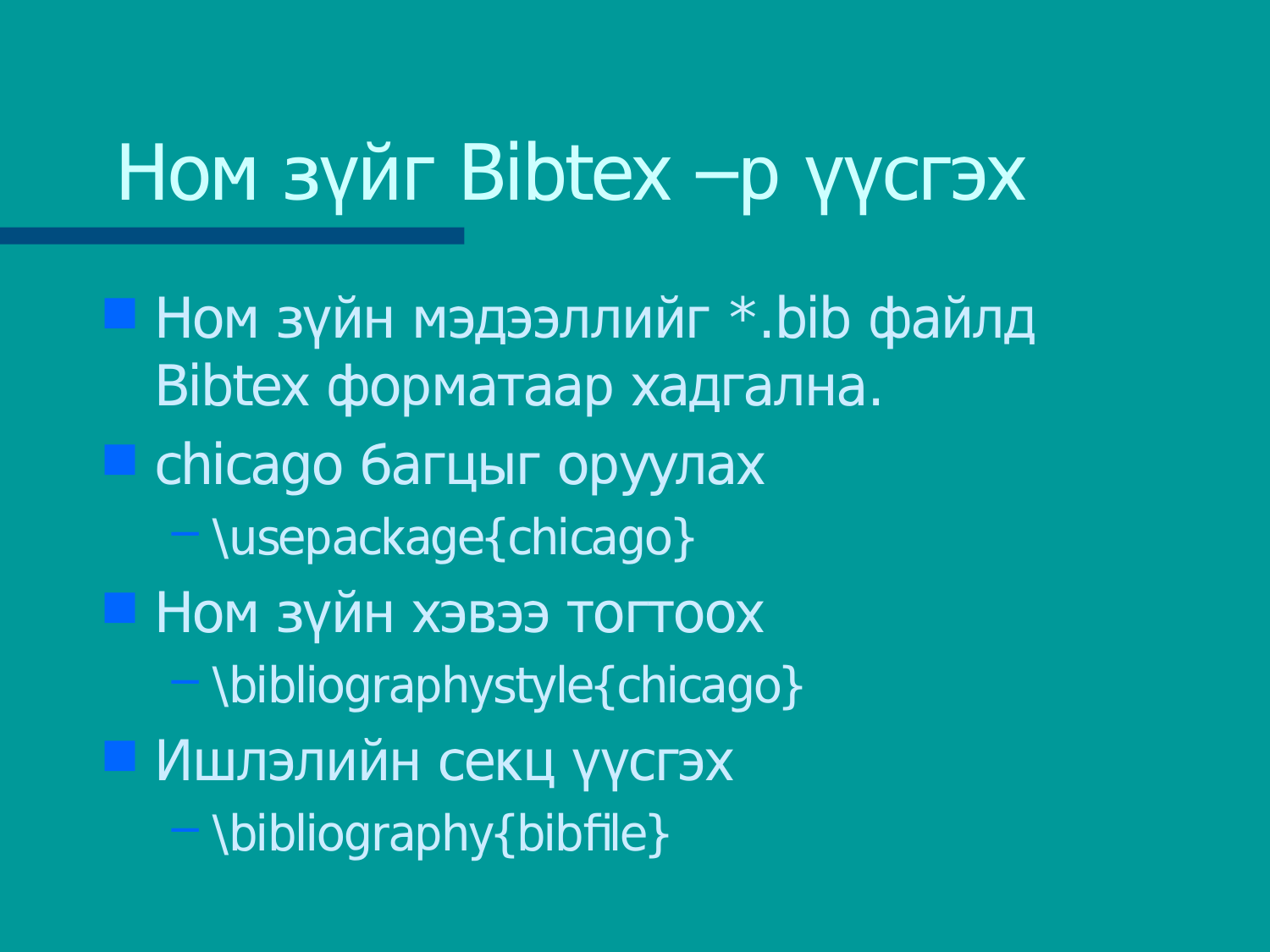

# Ном зүйг Bibtex –р үүсгэх
Ном зүйн мэдээллийг *.bib файлд Bibtex форматаар хадгална.
chicago багцыг оруулах
\usepackage{chicago}
Ном зүйн хэвээ тогтоох
\bibliographystyle{chicago}
Ишлэлийн секц үүсгэх
\bibliography{bibfile}